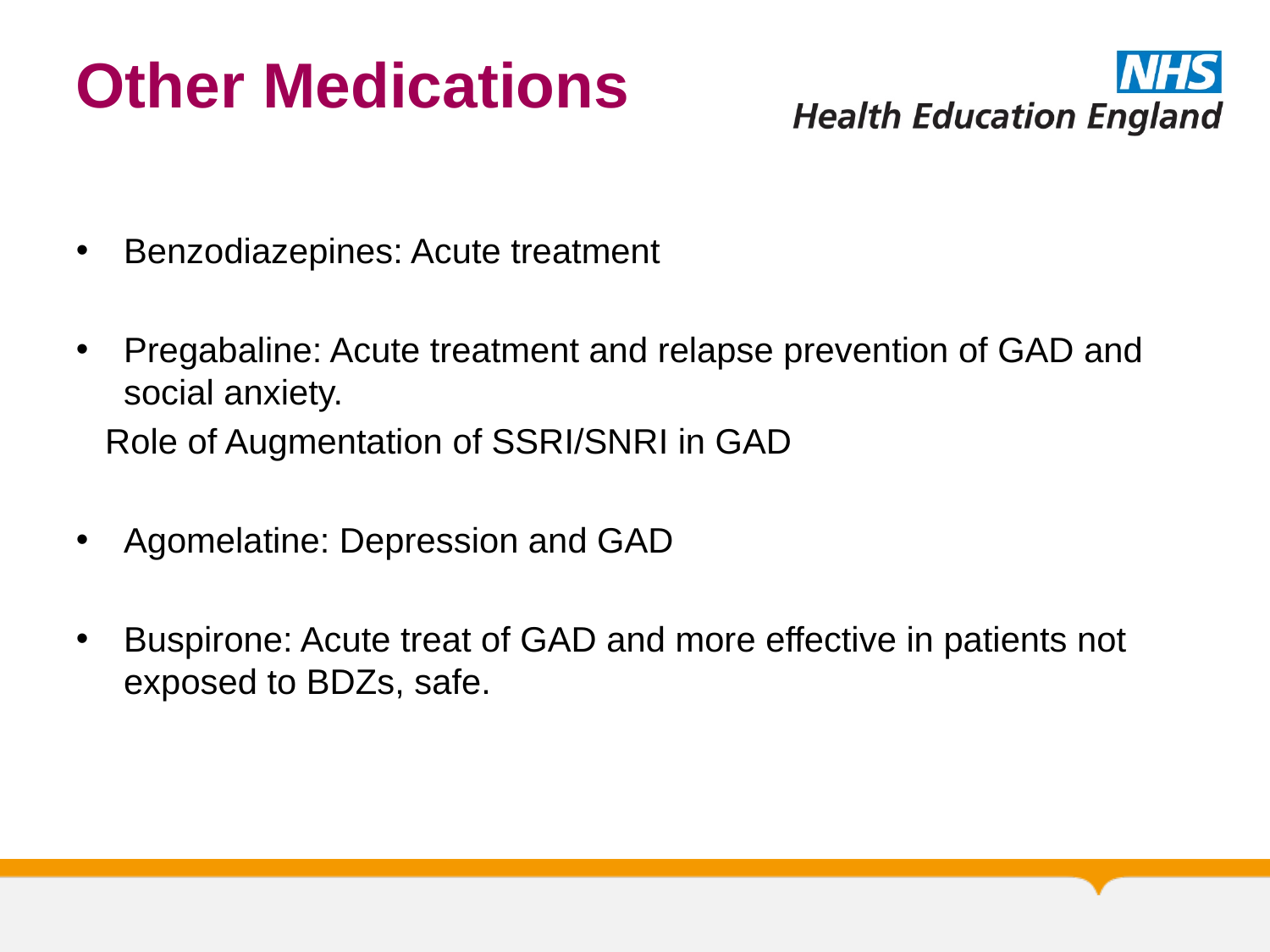

# Other Medications
Benzodiazepines: Acute treatment

Pregabaline: Acute treatment and relapse prevention of GAD and social anxiety.
   Role of Augmentation of SSRI/SNRI in GAD

Agomelatine: Depression and GAD

Buspirone: Acute treat of GAD and more effective in patients not exposed to BDZs, safe.